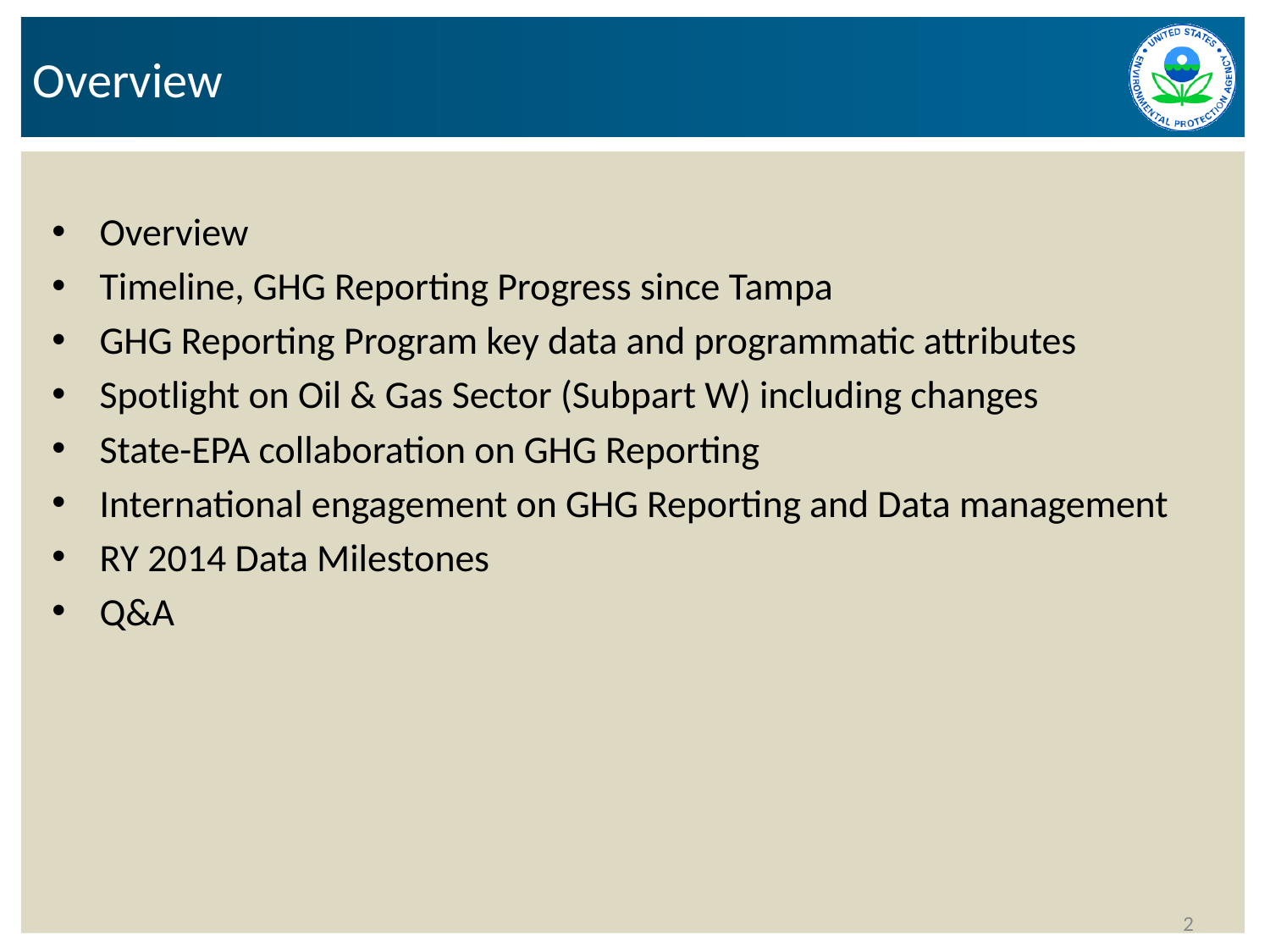

Overview
Overview
Timeline, GHG Reporting Progress since Tampa
GHG Reporting Program key data and programmatic attributes
Spotlight on Oil & Gas Sector (Subpart W) including changes
State-EPA collaboration on GHG Reporting
International engagement on GHG Reporting and Data management
RY 2014 Data Milestones
Q&A

2